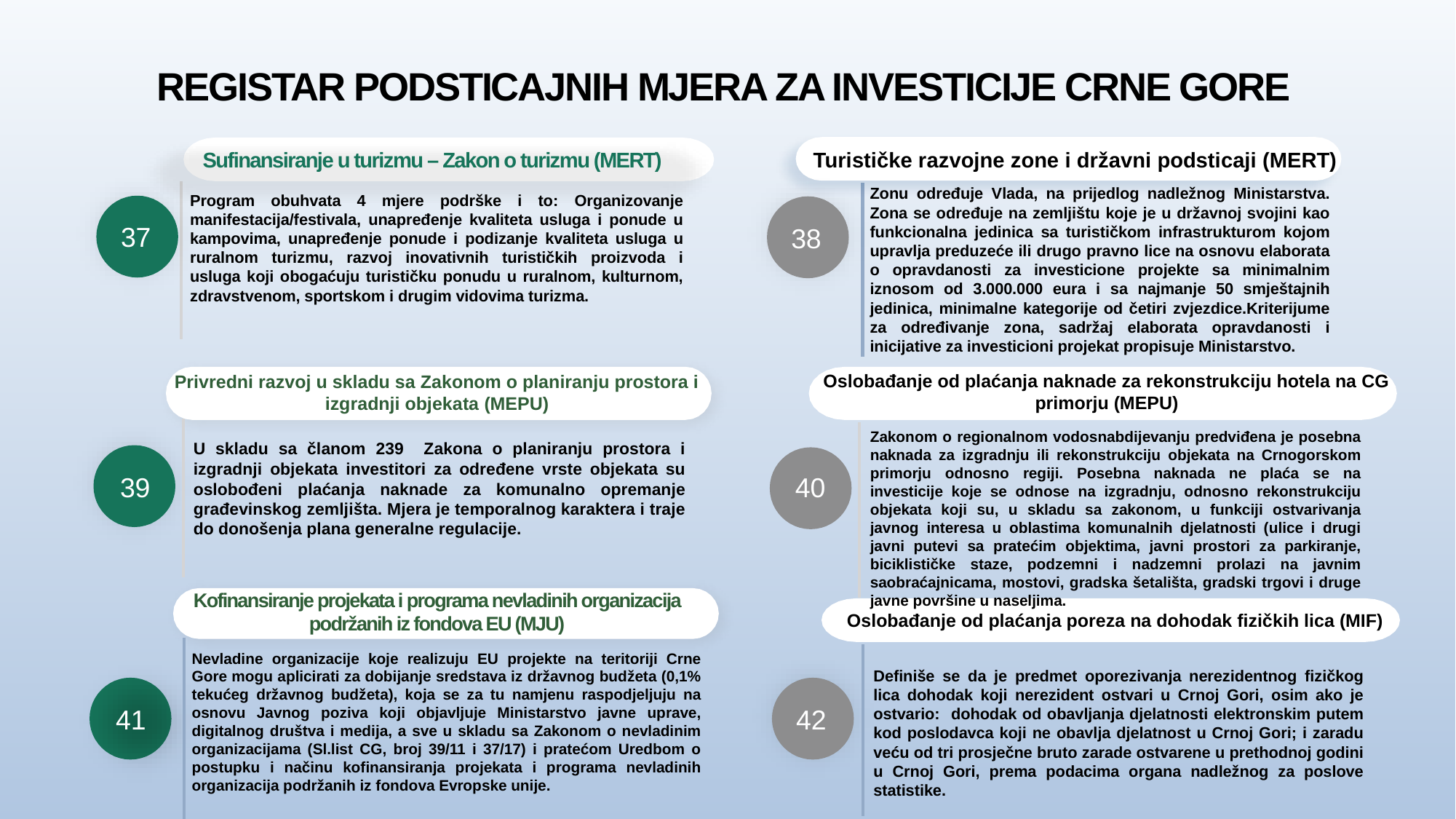

# REGISTAR PODSTICAJNIH MJERA ZA INVESTICIJE CRNE GORE

Turističke razvojne zone i državni podsticaji (MERT)
Sufinansiranje u turizmu – Zakon o turizmu (MERT)

37
Zonu određuje Vlada, na prijedlog nadležnog Ministarstva. Zona se određuje na zemljištu koje je u državnoj svojini kao funkcionalna jedinica sa turističkom infrastrukturom kojom upravlja preduzeće ili drugo pravno lice na osnovu elaborata o opravdanosti za investicione projekte sa minimalnim iznosom od 3.000.000 eura i sa najmanje 50 smještajnih jedinica, minimalne kategorije od četiri zvjezdice.Kriterijume za određivanje zona, sadržaj elaborata opravdanosti i inicijative za investicioni projekat propisuje Ministarstvo.

38

Program obuhvata 4 mjere podrške i to: Organizovanje manifestacija/festivala, unapređenje kvaliteta usluga i ponude u kampovima, unapređenje ponude i podizanje kvaliteta usluga u ruralnom turizmu, razvoj inovativnih turističkih proizvoda i usluga koji obogaćuju turističku ponudu u ruralnom, kulturnom, zdravstvenom, sportskom i drugim vidovima turizma.

Oslobađanje od plaćanja naknade za rekonstrukciju hotela na CG primorju (MEPU)
Privredni razvoj u skladu sa Zakonom o planiranju prostora i izgradnji objekata (MEPU)

Zakonom o regionalnom vodosnabdijevanju predviđena je posebna naknada za izgradnju ili rekonstrukciju objekata na Crnogorskom primorju odnosno regiji. Posebna naknada ne plaća se na investicije koje se odnose na izgradnju, odnosno rekonstrukciju objekata koji su, u skladu sa zakonom, u funkciji ostvarivanja javnog interesa u oblastima komunalnih djelatnosti (ulice i drugi javni putevi sa pratećim objektima, javni prostori za parkiranje, biciklističke staze, podzemni i nadzemni prolazi na javnim saobraćajnicama, mostovi, gradska šetališta, gradski trgovi i druge javne površine u naseljima.

39
U skladu sa članom 239  Zakona o planiranju prostora i izgradnji objekata investitori za određene vrste objekata su oslobođeni plaćanja naknade za komunalno opremanje građevinskog zemljišta. Mjera je temporalnog karaktera i traje do donošenja plana generalne regulacije.

40

Kofinansiranje projekata i programa nevladinih organizacija podržanih iz fondova EU (MJU)

Oslobađanje od plaćanja poreza na dohodak fizičkih lica (MIF)

Nevladine organizacije koje realizuju EU projekte na teritoriji Crne Gore mogu aplicirati za dobijanje sredstava iz državnog budžeta (0,1% tekućeg državnog budžeta), koja se za tu namjenu raspodjeljuju na osnovu Javnog poziva koji objavljuje Ministarstvo javne uprave, digitalnog društva i medija, a sve u skladu sa Zakonom o nevladinim organizacijama (Sl.list CG, broj 39/11 i 37/17) i pratećom Uredbom o postupku i načinu kofinansiranja projekata i programa nevladinih organizacija podržanih iz fondova Evropske unije.

42
Definiše se da je predmet oporezivanja nerezidentnog fizičkog lica dohodak koji nerezident ostvari u Crnoj Gori, osim ako je ostvario:  dohodak od obavljanja djelatnosti elektronskim putem kod poslodavca koji ne obavlja djelatnost u Crnoj Gori; i zaradu veću od tri prosječne bruto zarade ostvarene u prethodnoj godini u Crnoj Gori, prema podacima organa nadležnog za poslove statistike.

41